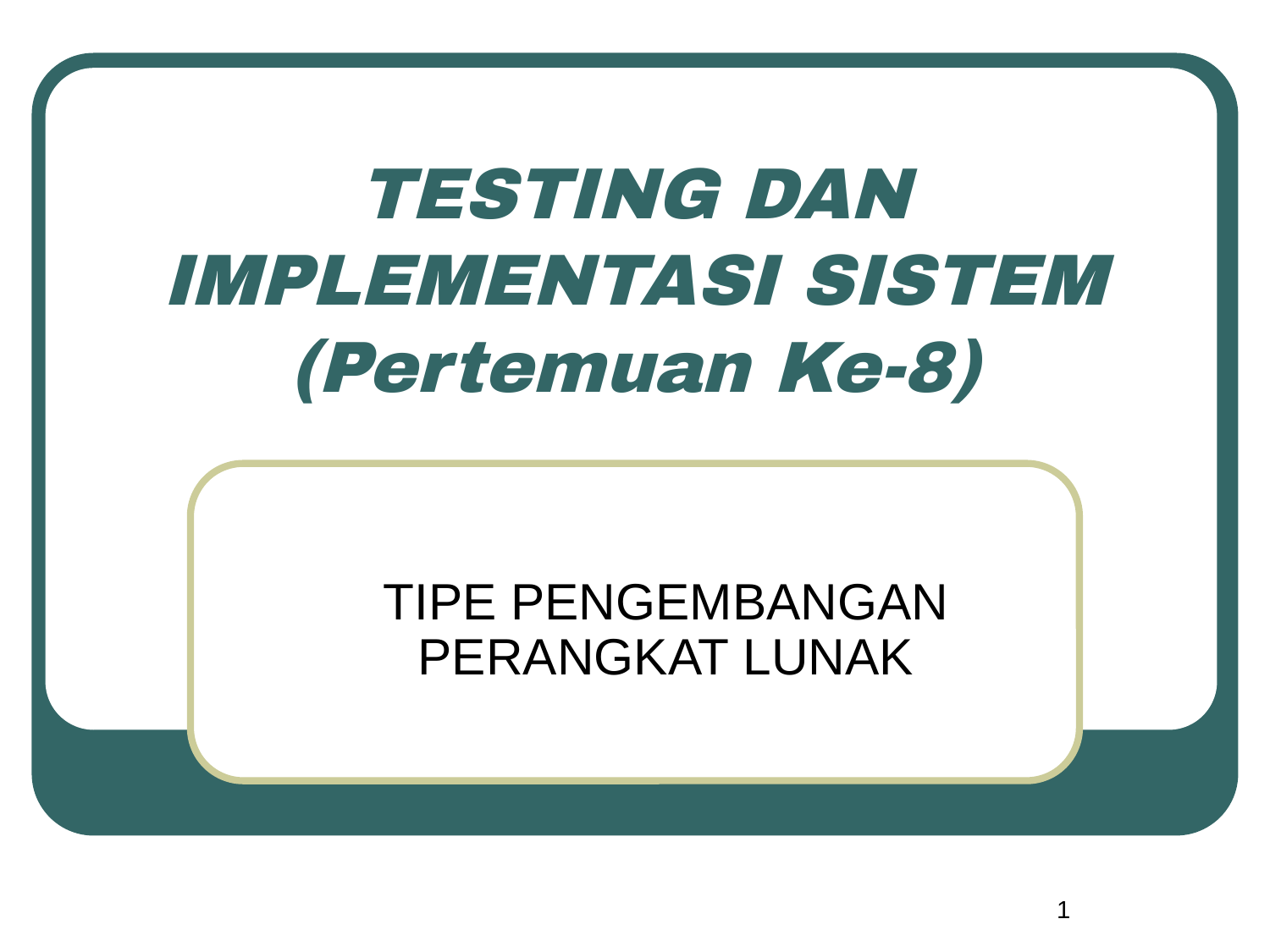

# TESTING DAN IMPLEMENTASI SISTEM (Pertemuan Ke-8)
TIPE PENGEMBANGAN PERANGKAT LUNAK
1